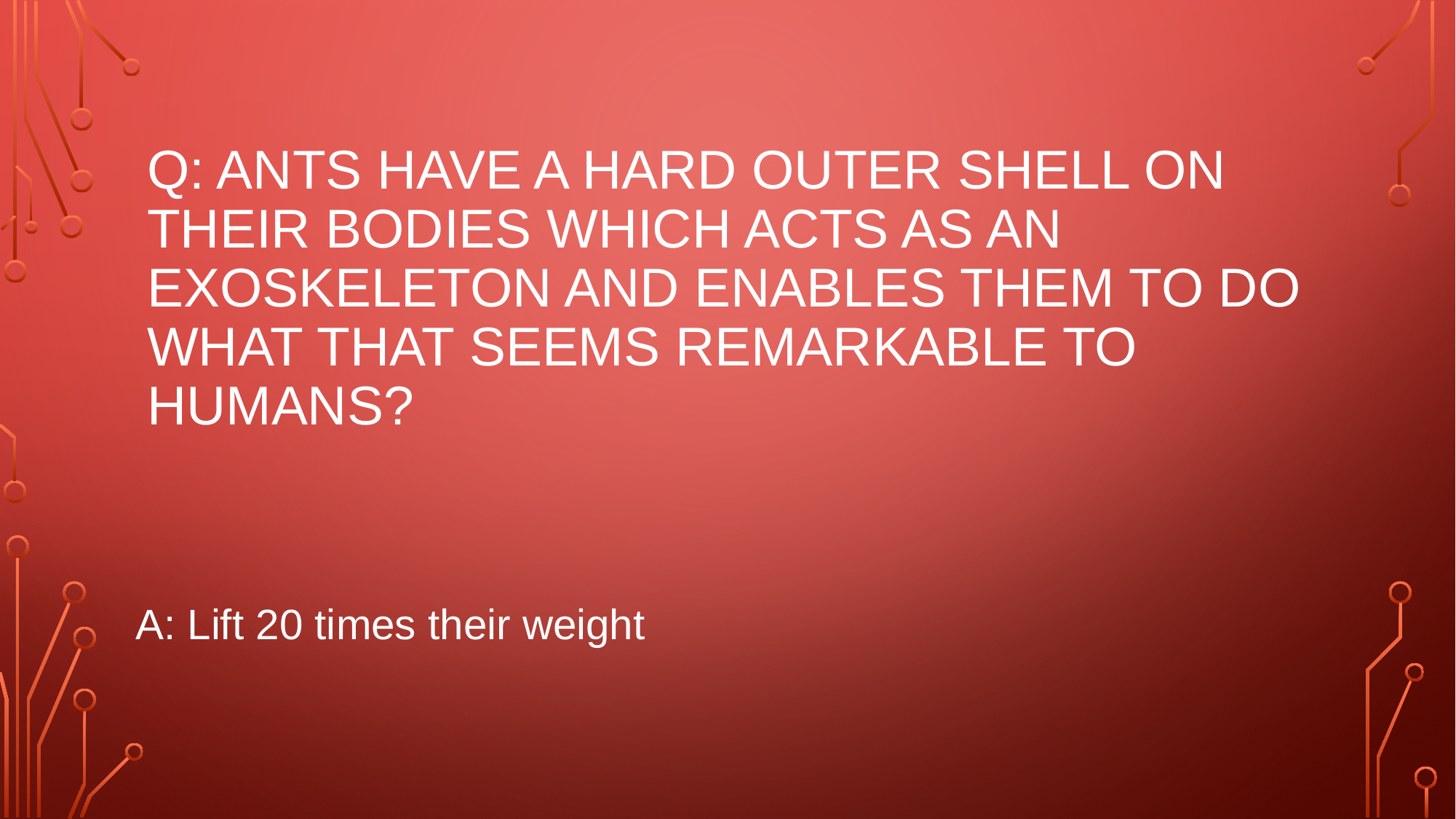

# Q: Ants have a hard outer shell on their bodies which acts as an exoskeleton and enables them to do what that seems remarkable to humans?
A: Lift 20 times their weight